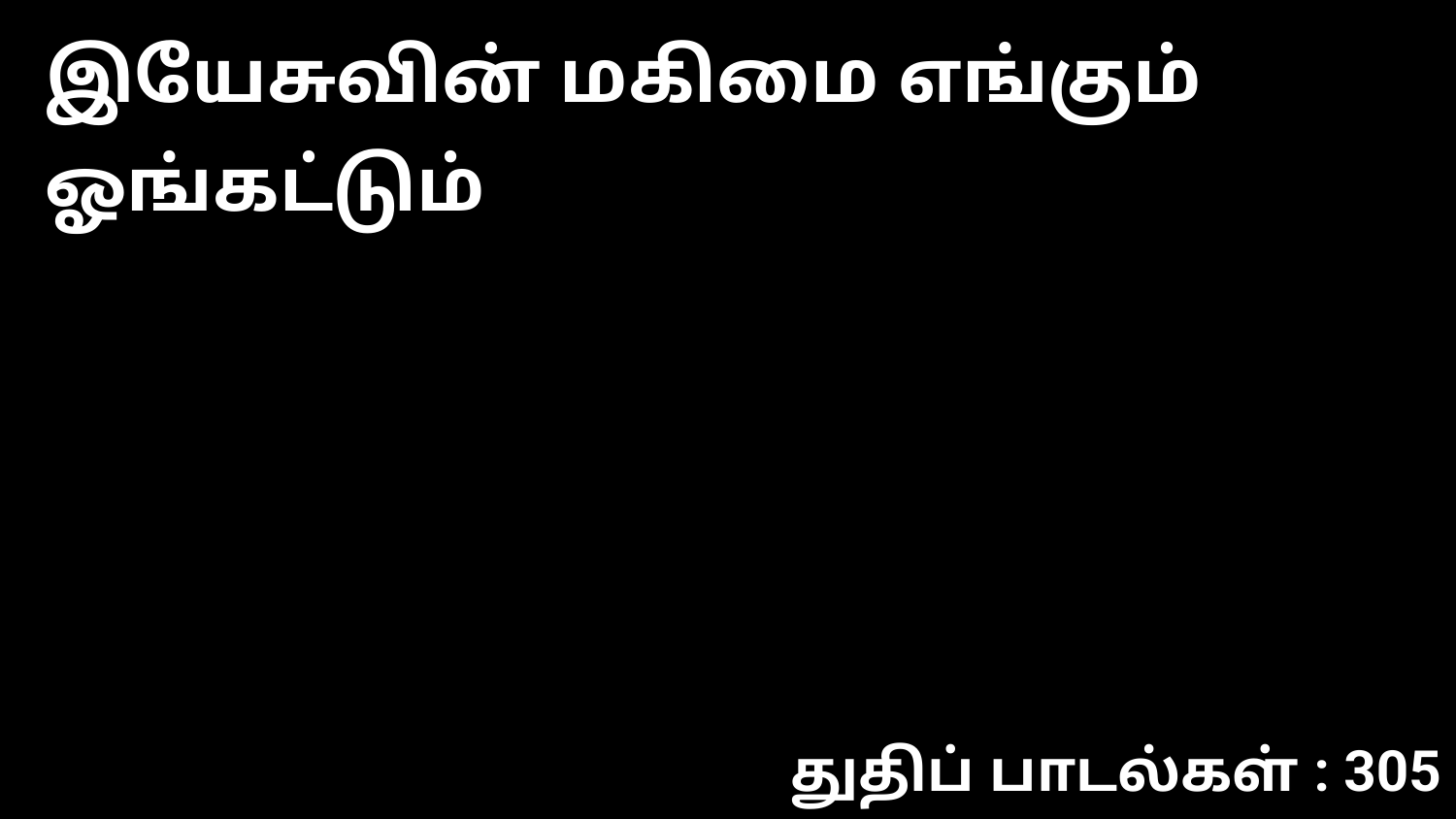

இயேசுவின் மகிமை எங்கும் ஓங்கட்டும்
துதிப் பாடல்கள் : 305